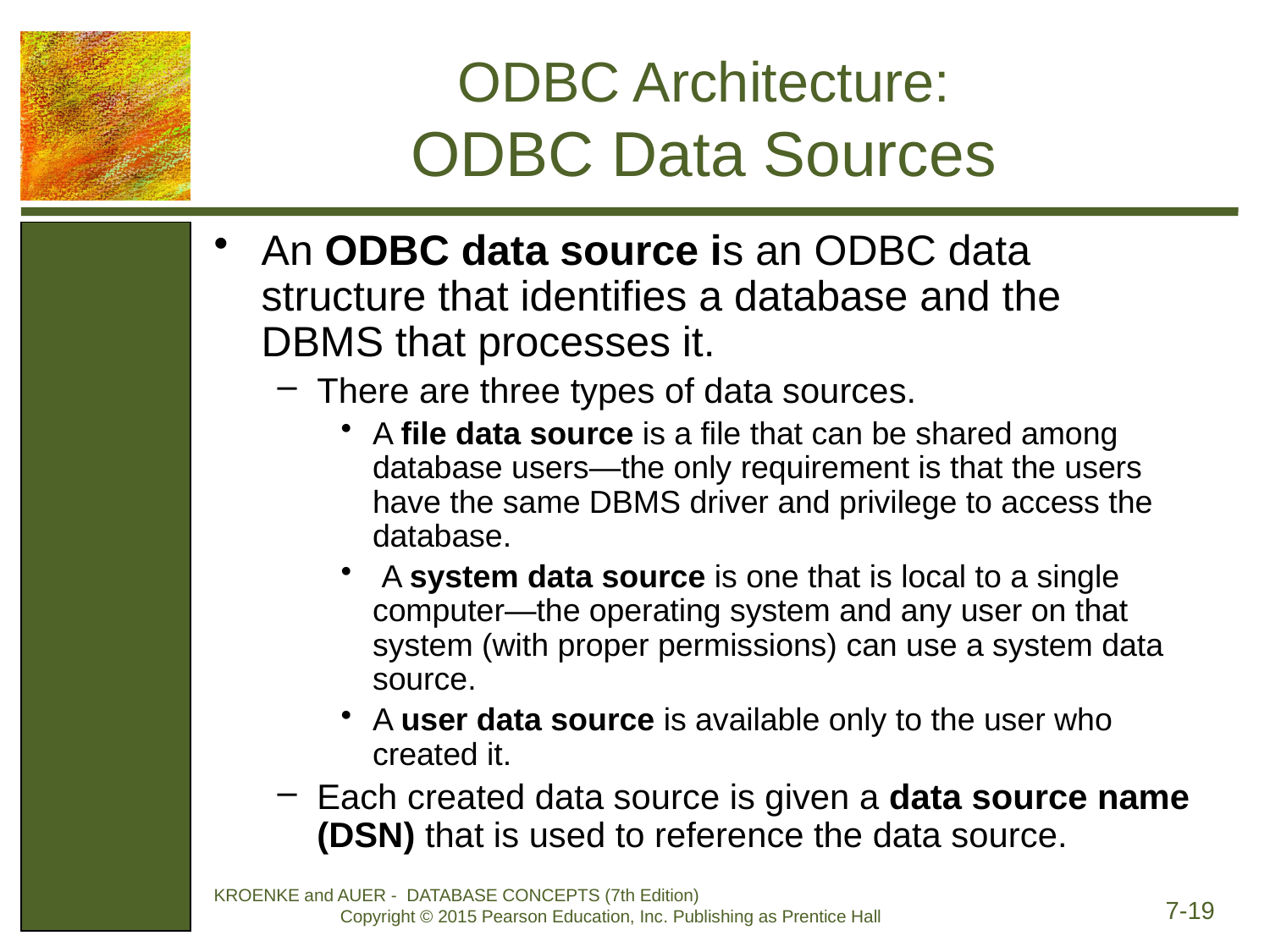

# ODBC Architecture: ODBC Data Sources
An ODBC data source is an ODBC data structure that identifies a database and the DBMS that processes it.
There are three types of data sources.
A file data source is a file that can be shared among database users—the only requirement is that the users have the same DBMS driver and privilege to access the database.
 A system data source is one that is local to a single computer—the operating system and any user on that system (with proper permissions) can use a system data source.
A user data source is available only to the user who created it.
Each created data source is given a data source name (DSN) that is used to reference the data source.
KROENKE and AUER -  DATABASE CONCEPTS (7th Edition)                                                                     Copyright © 2015 Pearson Education, Inc. Publishing as Prentice Hall
7-19